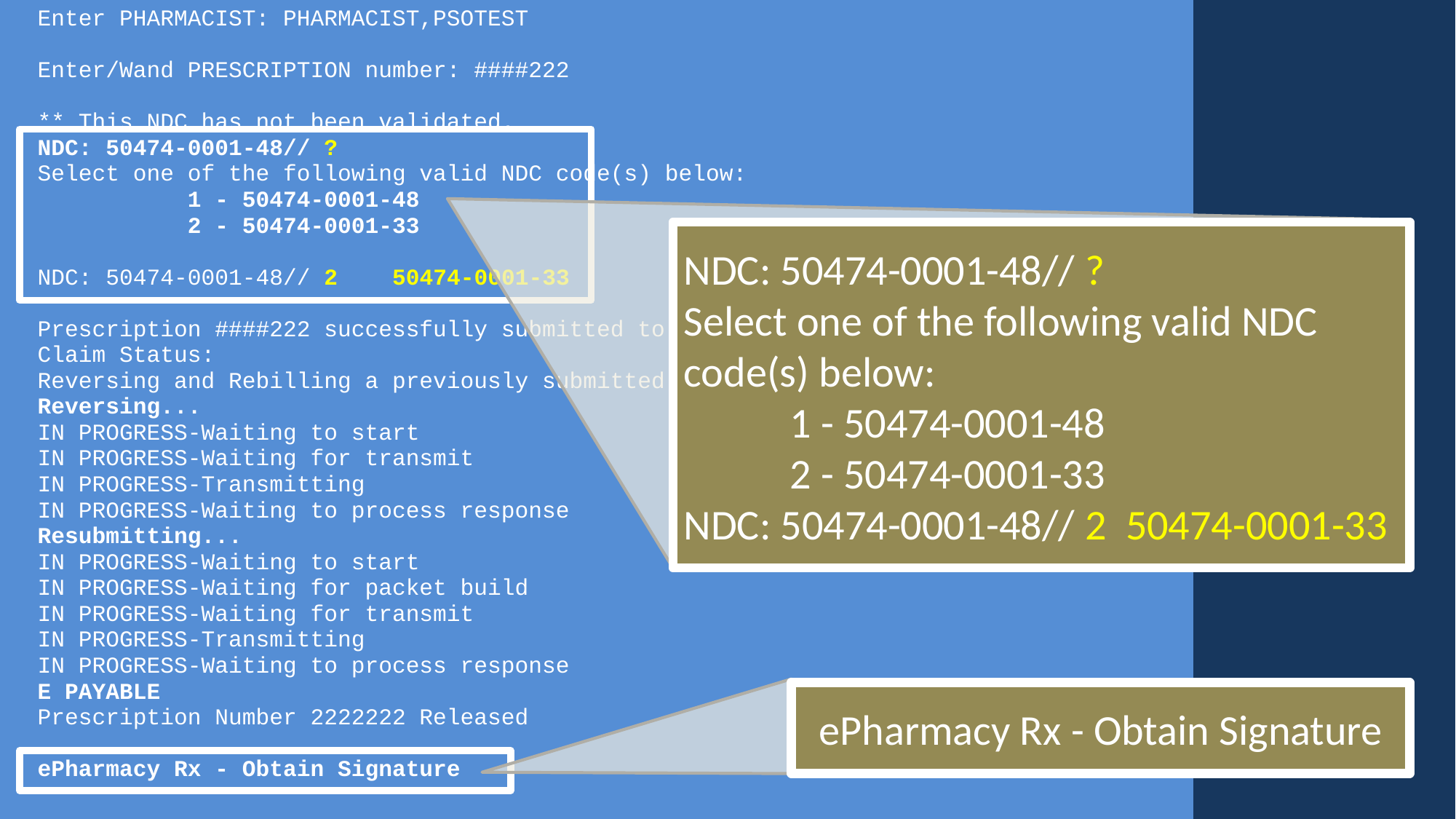

Enter PHARMACIST: PHARMACIST,PSOTEST

Enter/Wand PRESCRIPTION number: ####222

** This NDC has not been validated.
NDC: 50474-0001-48// ?
Select one of the following valid NDC code(s) below:
           1 - 50474-0001-48
           2 - 50474-0001-33

NDC: 50474-0001-48// 2    50474-0001-33

Prescription ####222 successfully submitted to ECME for claim generation.
Claim Status:
Reversing and Rebilling a previously submitted claim...
Reversing...
IN PROGRESS-Waiting to start
IN PROGRESS-Waiting for transmit
IN PROGRESS-Transmitting
IN PROGRESS-Waiting to process response
Resubmitting...
IN PROGRESS-Waiting to start
IN PROGRESS-Waiting for packet build
IN PROGRESS-Waiting for transmit
IN PROGRESS-Transmitting
IN PROGRESS-Waiting to process response
E PAYABLE
Prescription Number 2222222 Released

ePharmacy Rx - Obtain Signature

# Validate NDC cont.

NDC: 50474-0001-48// ?
Select one of the following valid NDC code(s) below:
           1 - 50474-0001-48
           2 - 50474-0001-33
NDC: 50474-0001-48// 2  50474-0001-33

ePharmacy Rx - Obtain Signature